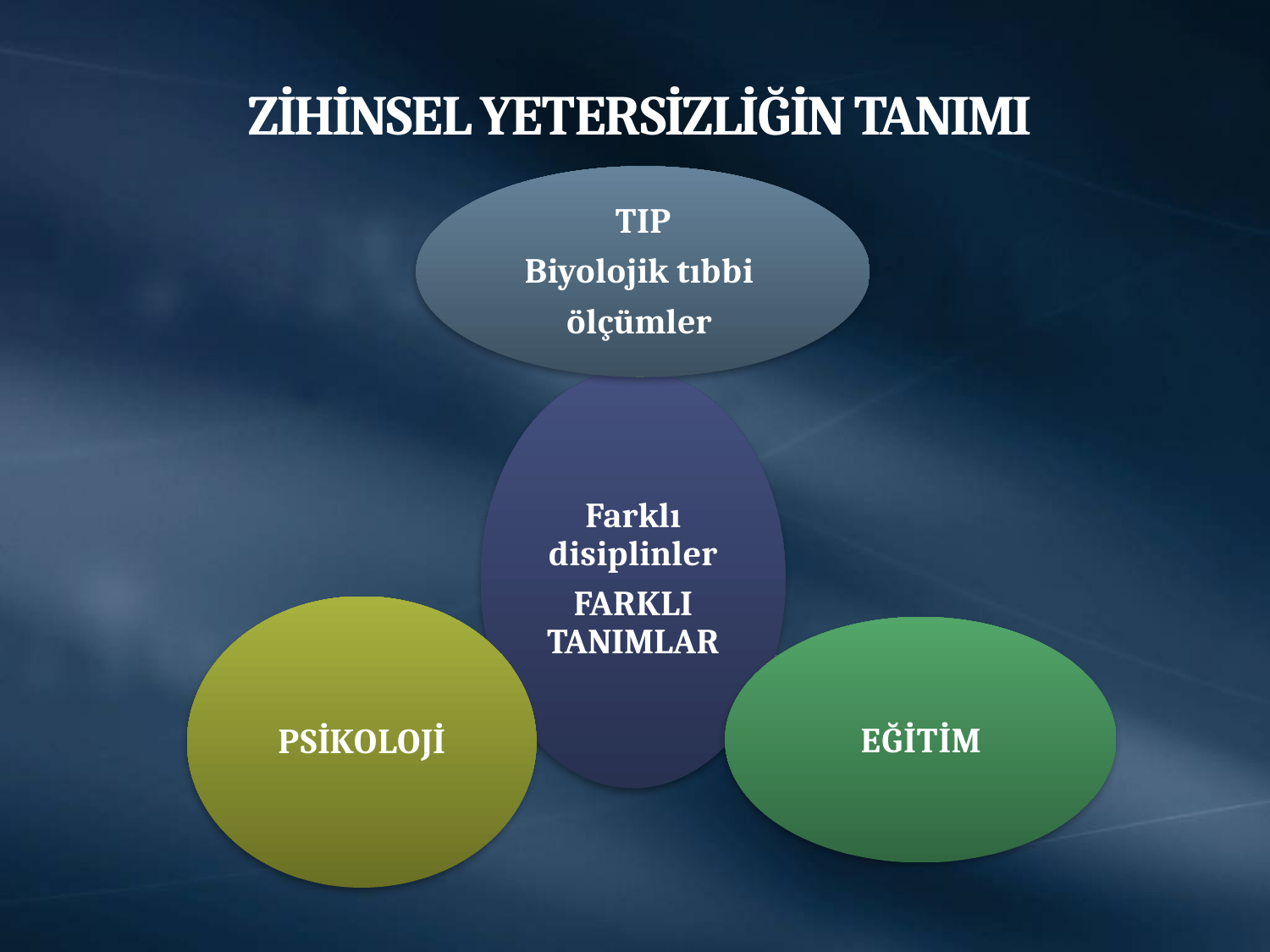

# ZİHİNSEL YETERSİZLİĞİN TANIMI
Farklı disiplinler
FARKLI TANIMLAR

TIP
Biyolojik tıbbi
ölçümler

EĞİTİM

PSİKOLOJİ